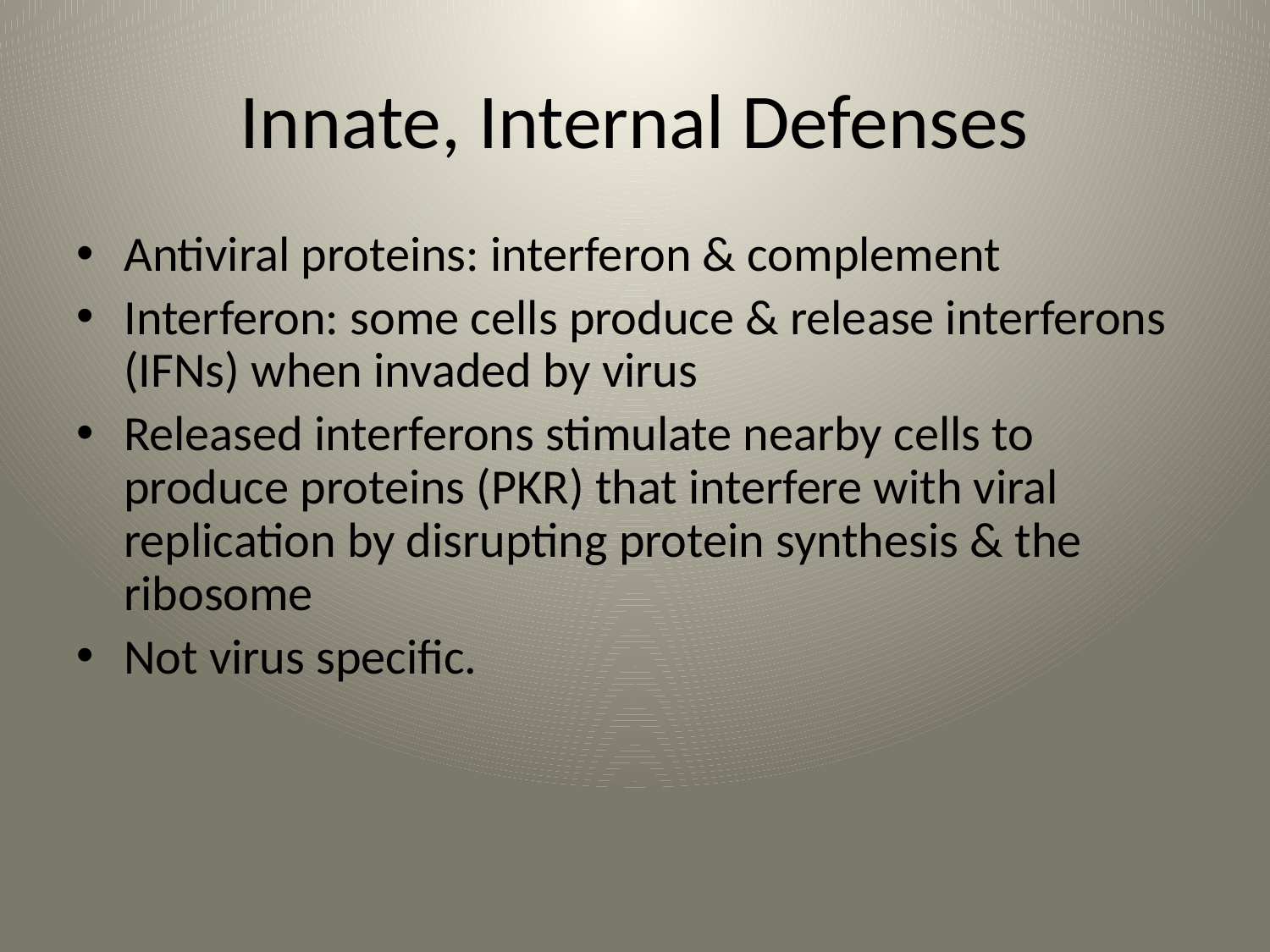

# Innate, Internal Defenses
Antiviral proteins: interferon & complement
Interferon: some cells produce & release interferons (IFNs) when invaded by virus
Released interferons stimulate nearby cells to produce proteins (PKR) that interfere with viral replication by disrupting protein synthesis & the ribosome
Not virus specific.